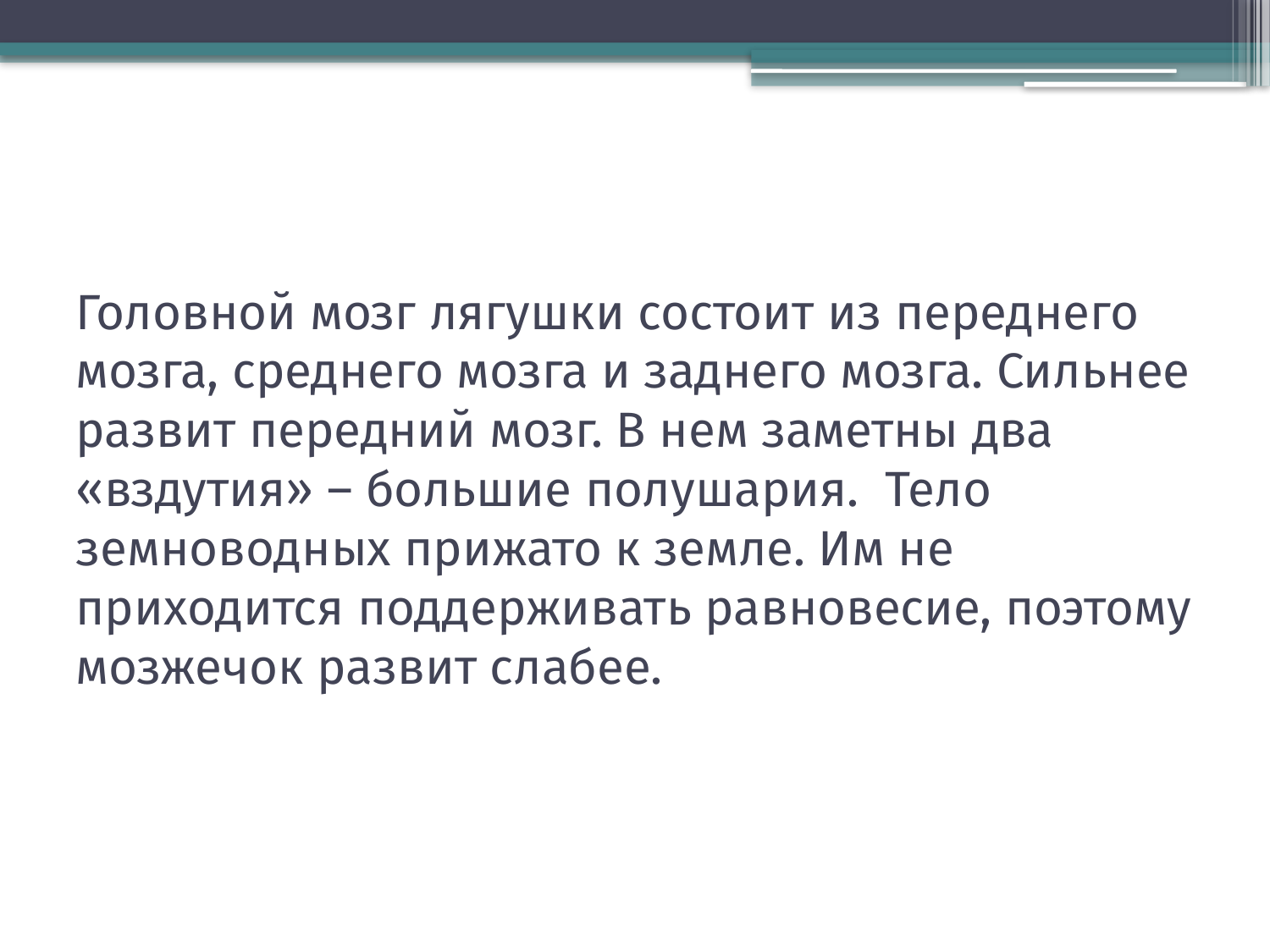

# Головной мозг лягушки состоит из переднего мозга, среднего мозга и заднего мозга. Сильнее развит передний мозг. В нем заметны два «вздутия» – большие полушария.  Тело земноводных прижато к земле. Им не приходится поддерживать равновесие, поэтому мозжечок развит слабее.